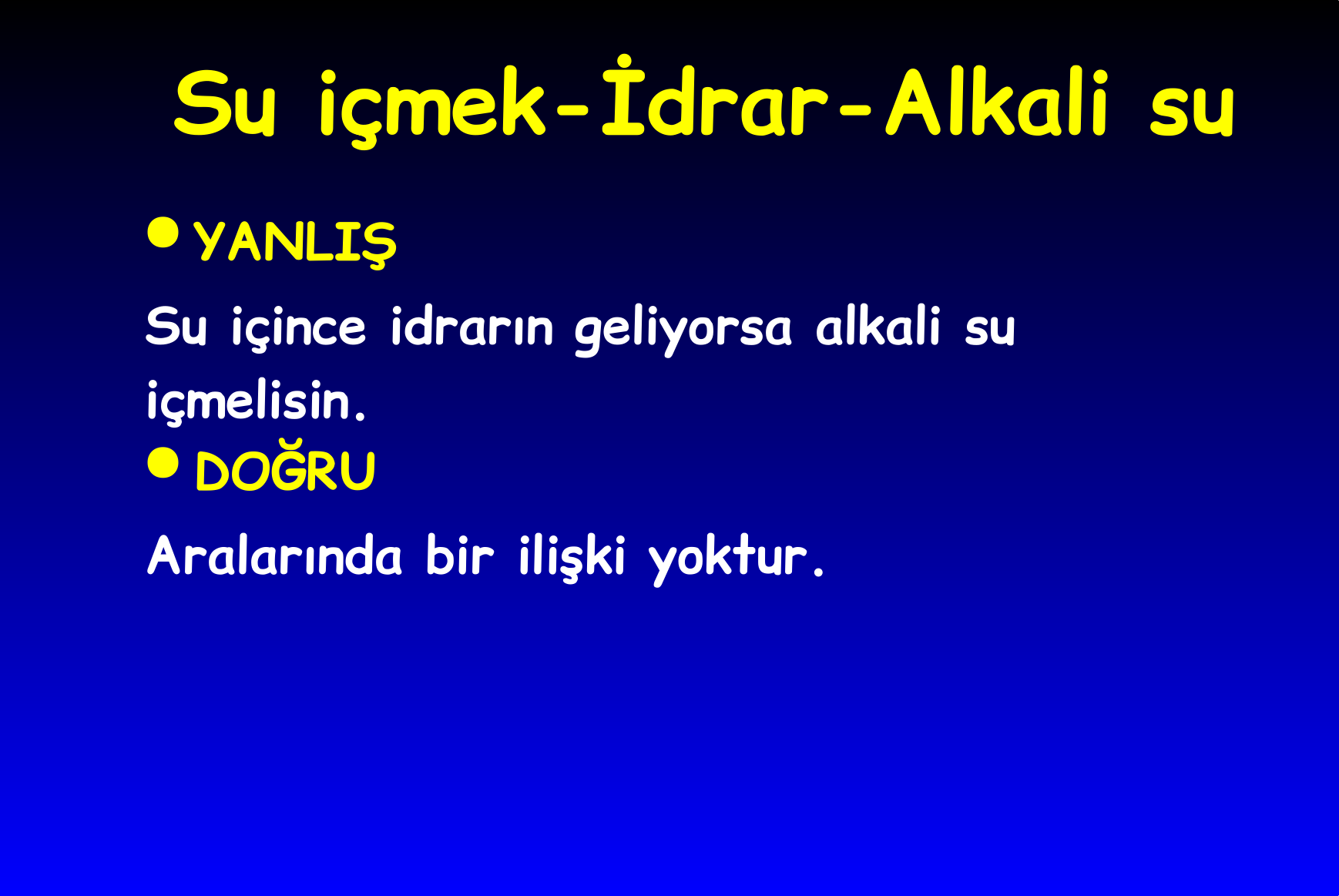

# Su içmek-İdrar-Alkali su
YANLIŞ
Su içince idrarın geliyorsa alkali su içmelisin.
DOĞRU
Aralarında bir ilişki yoktur.